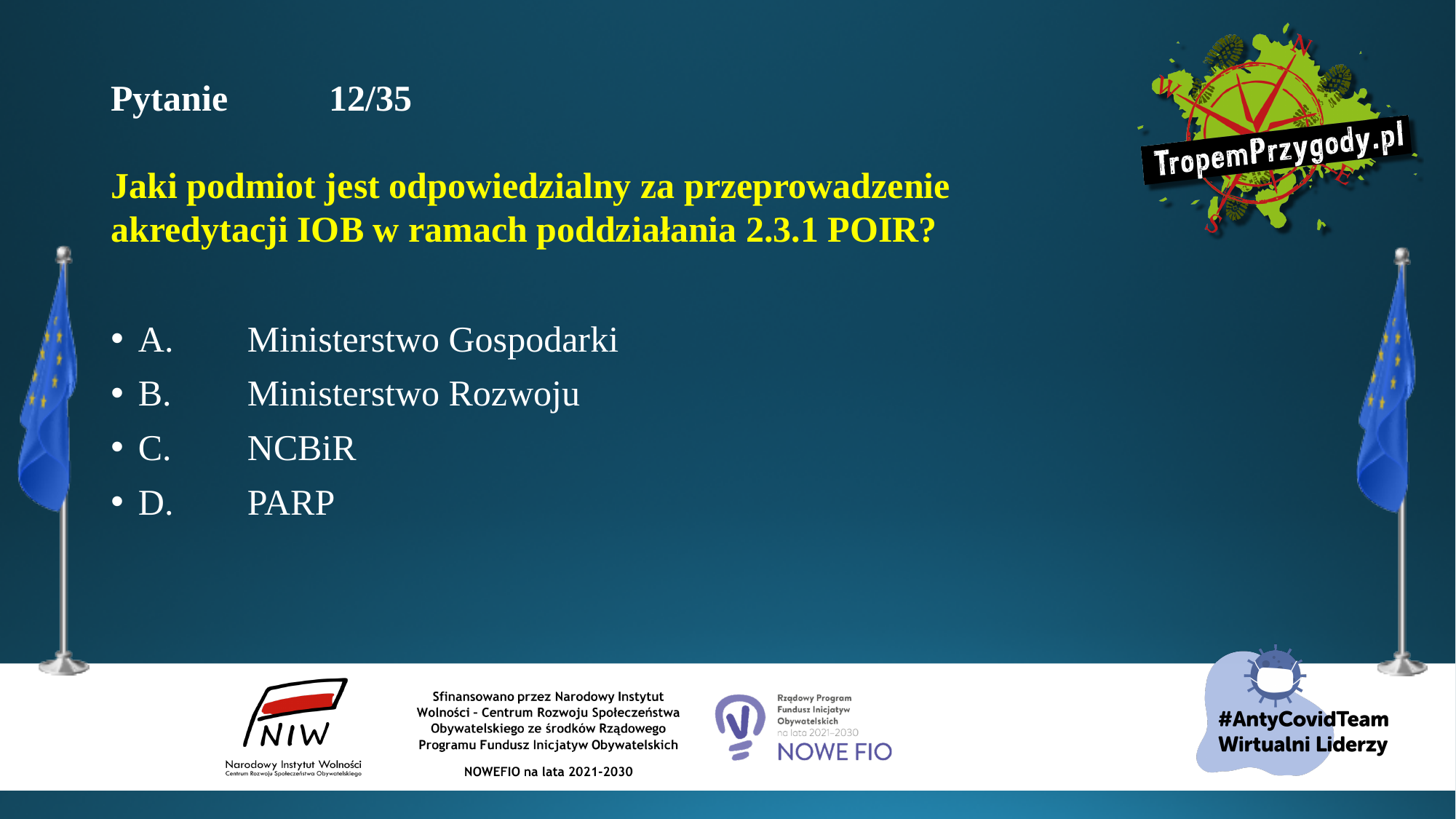

# Pytanie 	12/35 Jaki podmiot jest odpowiedzialny za przeprowadzenie akredytacji IOB w ramach poddziałania 2.3.1 POIR?
A.	Ministerstwo Gospodarki
B.	Ministerstwo Rozwoju
C.	NCBiR
D.	PARP